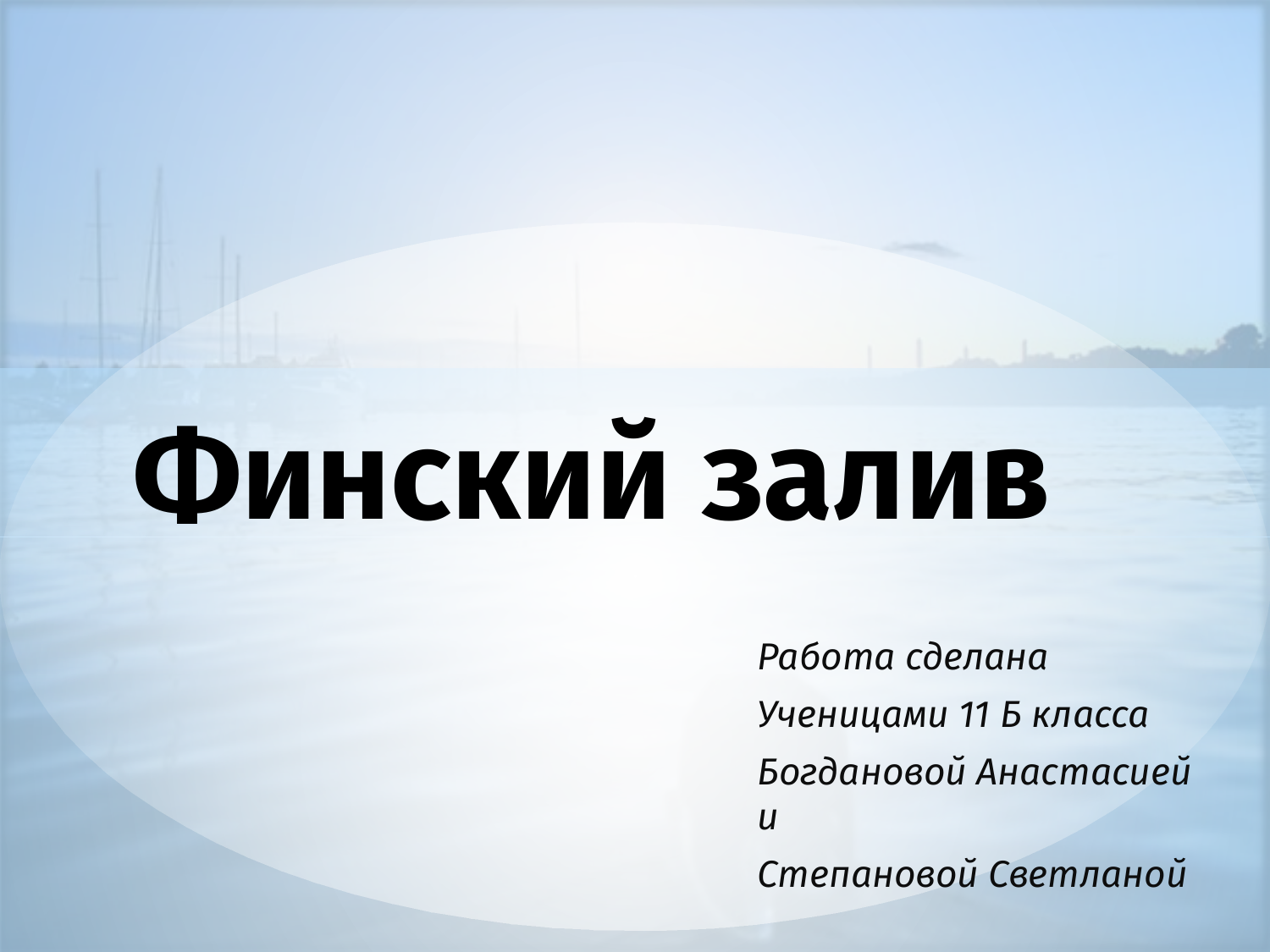

# Финский залив
Работа сделана
Ученицами 11 Б класса
Богдановой Анастасией и
Степановой Светланой